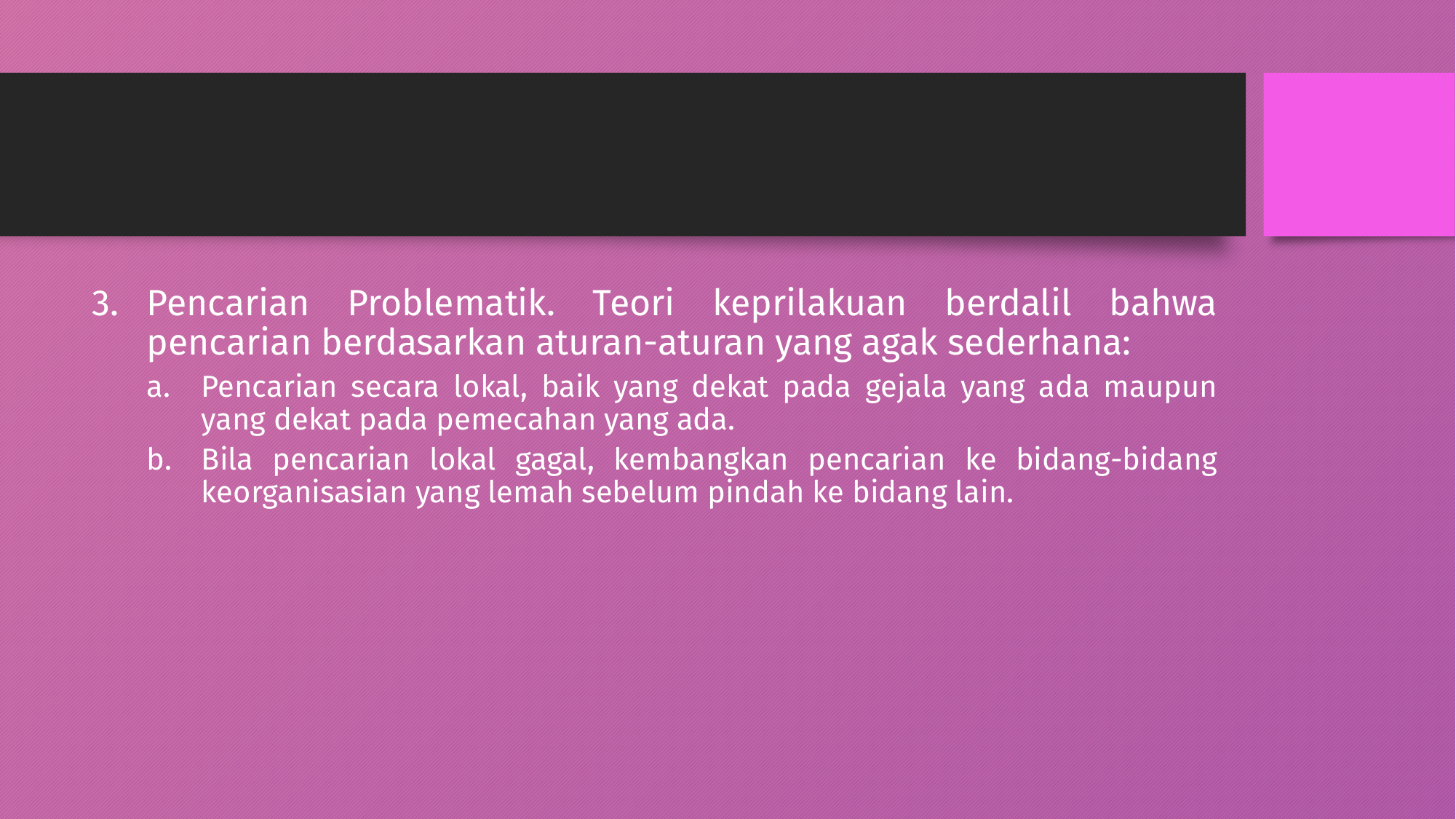

#
Pencarian Problematik. Teori keprilakuan berdalil bahwa pencarian berdasarkan aturan-aturan yang agak sederhana:
Pencarian secara lokal, baik yang dekat pada gejala yang ada maupun yang dekat pada pemecahan yang ada.
Bila pencarian lokal gagal, kembangkan pencarian ke bidang-bidang keorganisasian yang lemah sebelum pindah ke bidang lain.